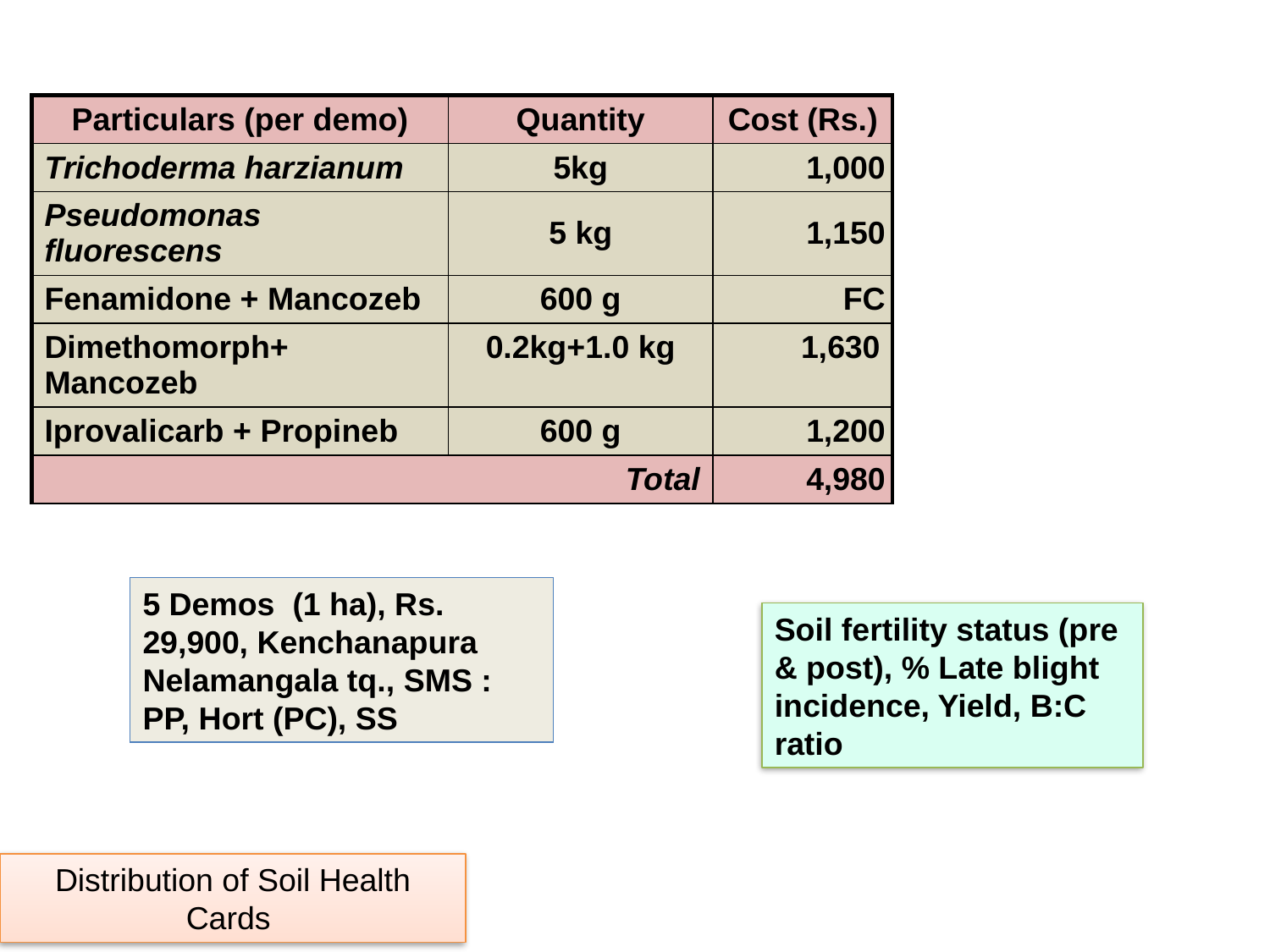

| Particulars (per demo) | Quantity | Cost (Rs.) |
| --- | --- | --- |
| Trichoderma harzianum | 5kg | 1,000 |
| Pseudomonas fluorescens | 5 kg | 1,150 |
| Fenamidone + Mancozeb | 600 g | FC |
| Dimethomorph+ Mancozeb | 0.2kg+1.0 kg | 1,630 |
| Iprovalicarb + Propineb | 600 g | 1,200 |
| Total |  | 4,980 |
5 Demos  (1 ha), Rs.  29,900, Kenchanapura Nelamangala tq., SMS : PP, Hort (PC), SS
Soil fertility status (pre & post), % Late blight incidence, Yield, B:C ratio
Distribution of Soil Health Cards